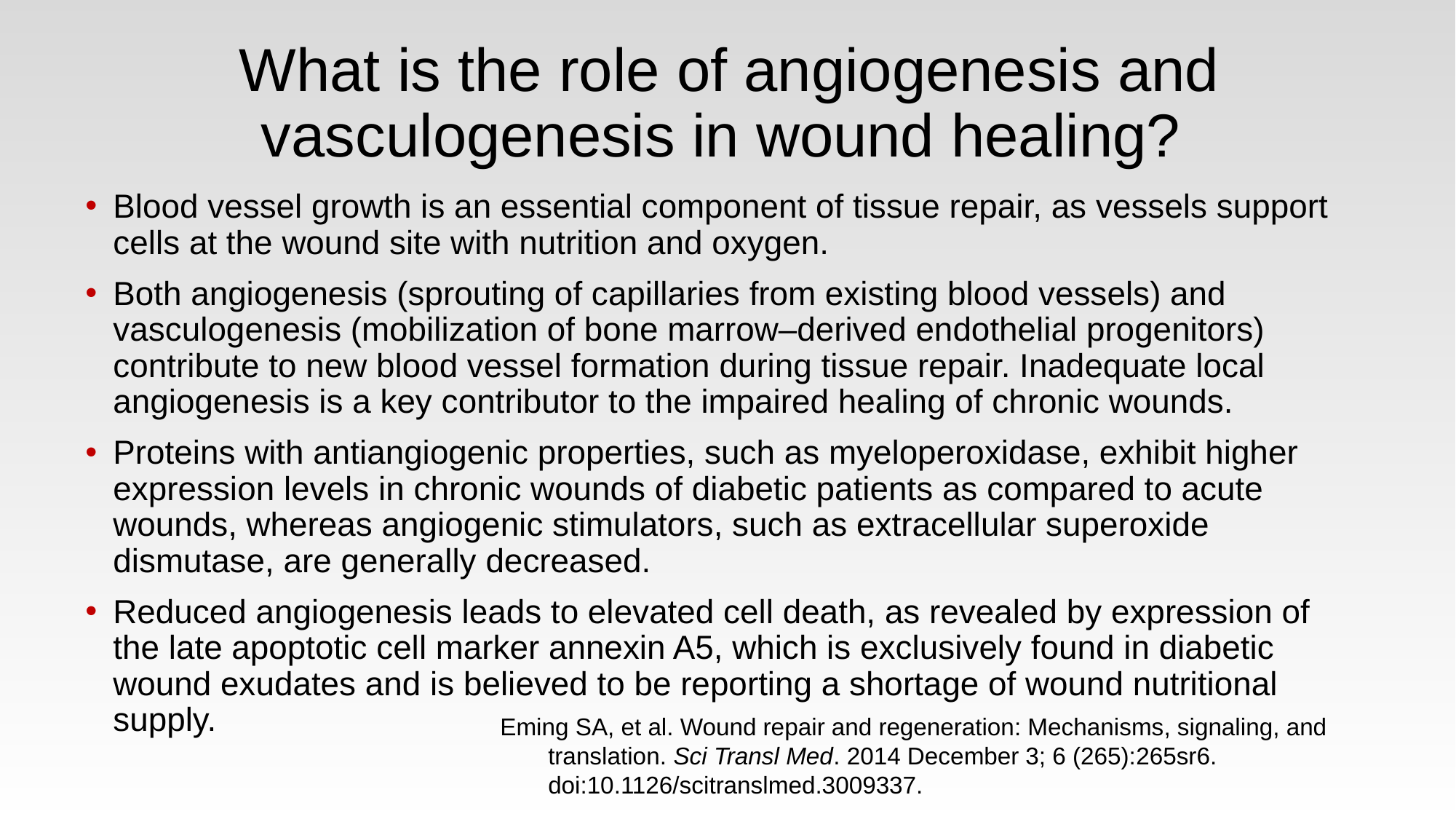

# What is the role of angiogenesis and vasculogenesis in wound healing?
Blood vessel growth is an essential component of tissue repair, as vessels support cells at the wound site with nutrition and oxygen.
Both angiogenesis (sprouting of capillaries from existing blood vessels) and vasculogenesis (mobilization of bone marrow–derived endothelial progenitors) contribute to new blood vessel formation during tissue repair. Inadequate local angiogenesis is a key contributor to the impaired healing of chronic wounds.
Proteins with antiangiogenic properties, such as myeloperoxidase, exhibit higher expression levels in chronic wounds of diabetic patients as compared to acute wounds, whereas angiogenic stimulators, such as extracellular superoxide dismutase, are generally decreased.
Reduced angiogenesis leads to elevated cell death, as revealed by expression of the late apoptotic cell marker annexin A5, which is exclusively found in diabetic wound exudates and is believed to be reporting a shortage of wound nutritional supply.
Eming SA, et al. Wound repair and regeneration: Mechanisms, signaling, and translation. Sci Transl Med. 2014 December 3; 6 (265):265sr6. doi:10.1126/scitranslmed.3009337.